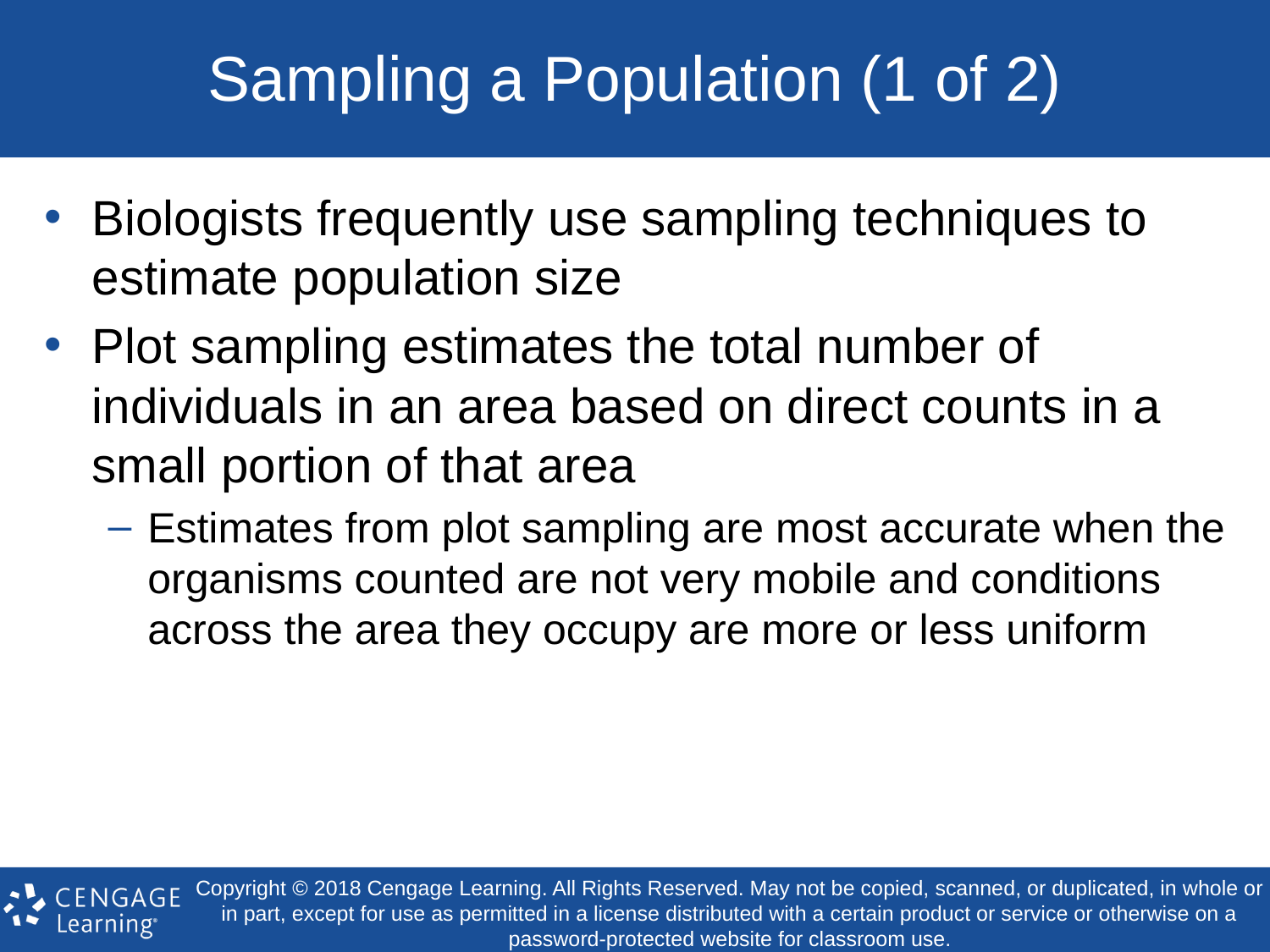

# Sampling a Population (1 of 2)
Biologists frequently use sampling techniques to estimate population size
Plot sampling estimates the total number of individuals in an area based on direct counts in a small portion of that area
Estimates from plot sampling are most accurate when the organisms counted are not very mobile and conditions across the area they occupy are more or less uniform